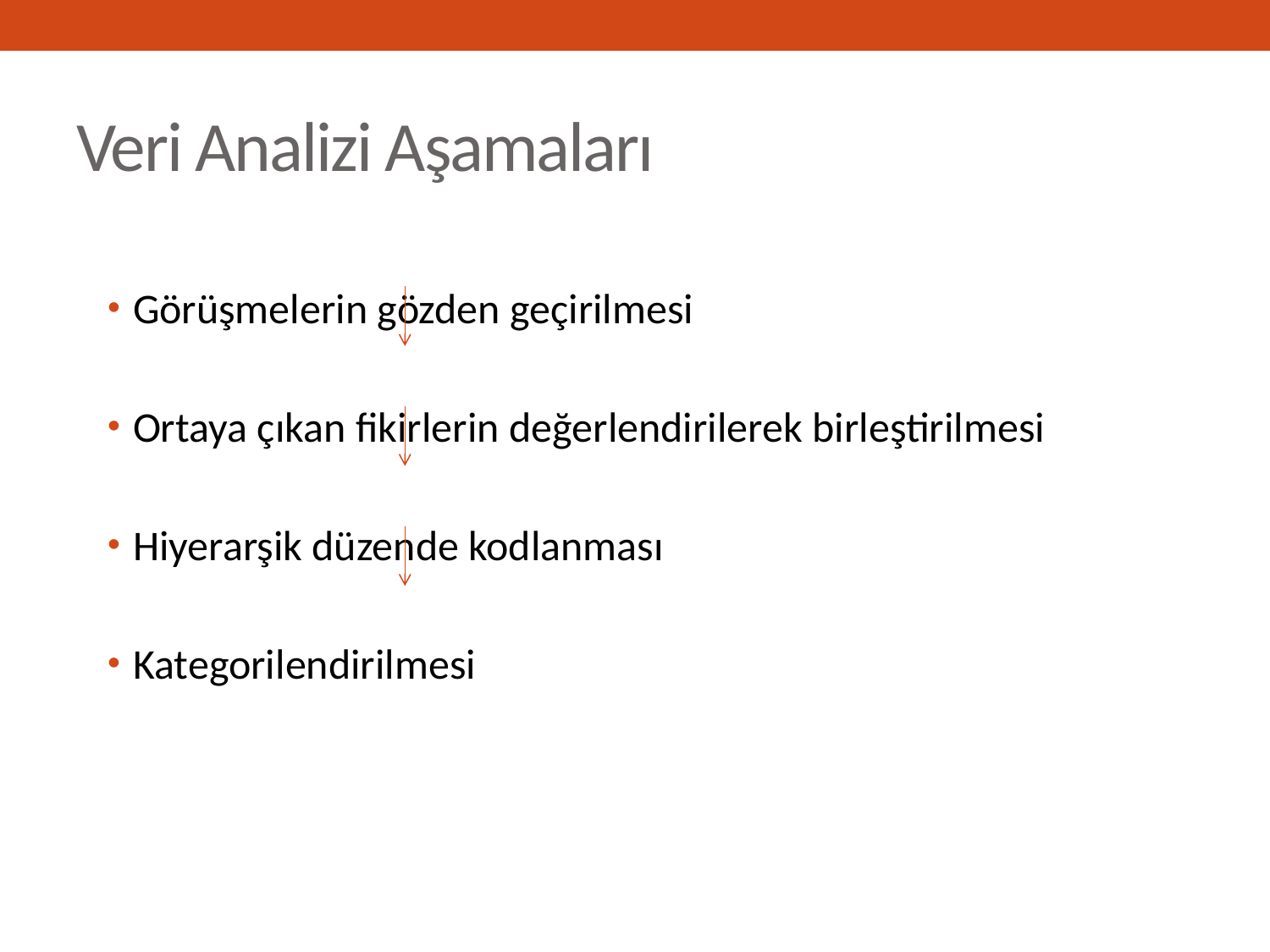

# Veri Analizi Aşamaları
Görüşmelerin gözden geçirilmesi

Ortaya çıkan fikirlerin değerlendirilerek birleştirilmesi

Hiyerarşik düzende kodlanması

Kategorilendirilmesi